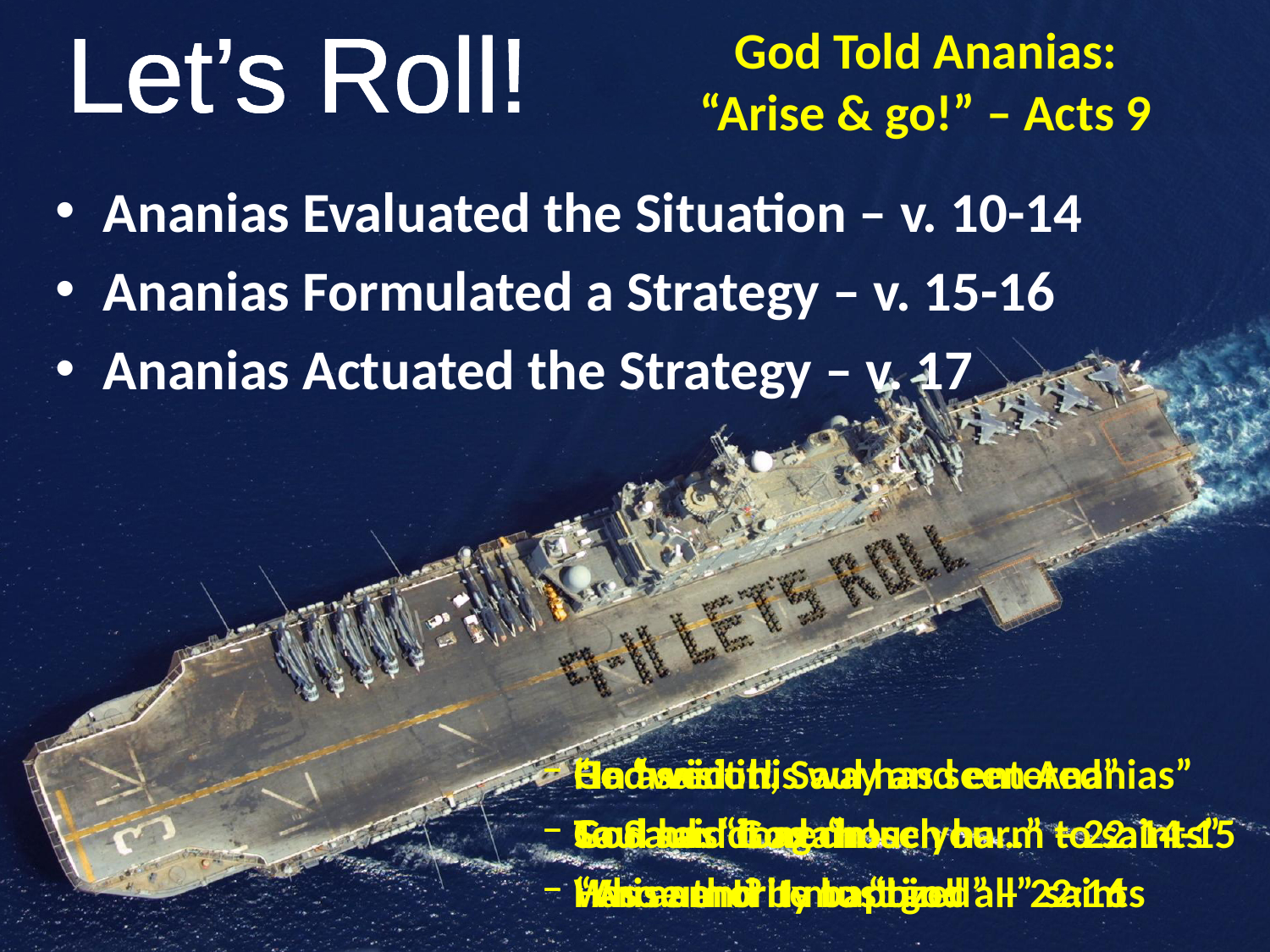

Let’s Roll!
Let’s Roll!
# God Told Ananias: “Arise & go!” – Acts 9
Ananias Evaluated the Situation – v. 10-14
Ananias Formulated a Strategy – v. 15-16
Ananias Actuated the Strategy – v. 17
“In a vision, Saul has seen Ananias”
Saul has done “much harm to saints”
Has authority to “bind all” saints
God said it!
God said it again!
Who am I?  I must go!
He “went his way and entered”
To Saul: “God chose you…” – 22:14-15
“Arise and be baptized” – 22:16